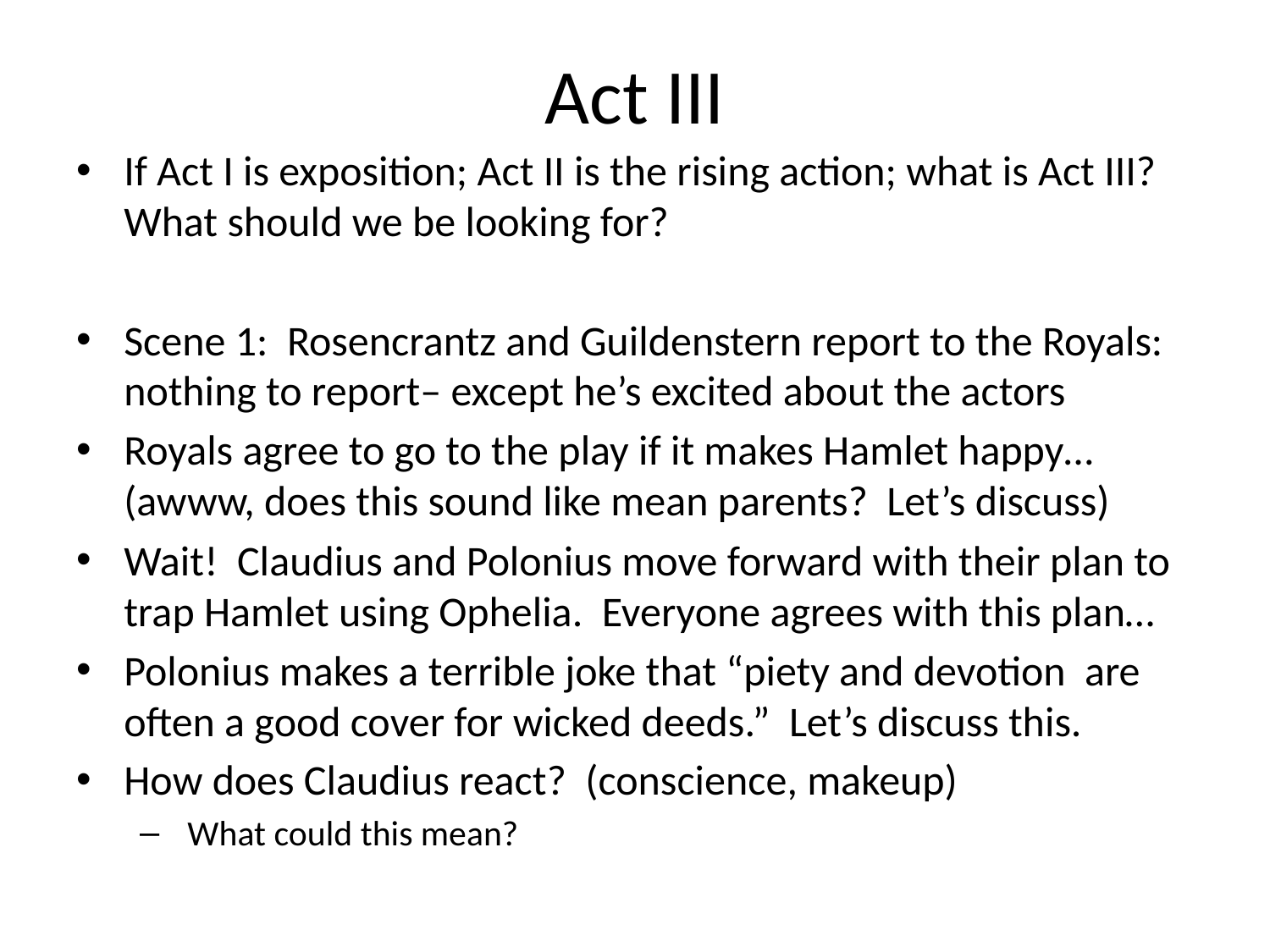

# Act III
If Act I is exposition; Act II is the rising action; what is Act III?  What should we be looking for?

Scene 1:  Rosencrantz and Guildenstern report to the Royals: nothing to report– except he’s excited about the actors
Royals agree to go to the play if it makes Hamlet happy… (awww, does this sound like mean parents?  Let’s discuss)
Wait!  Claudius and Polonius move forward with their plan to trap Hamlet using Ophelia.  Everyone agrees with this plan…
Polonius makes a terrible joke that “piety and devotion  are often a good cover for wicked deeds.”  Let’s discuss this.
How does Claudius react?  (conscience, makeup)
 What could this mean?